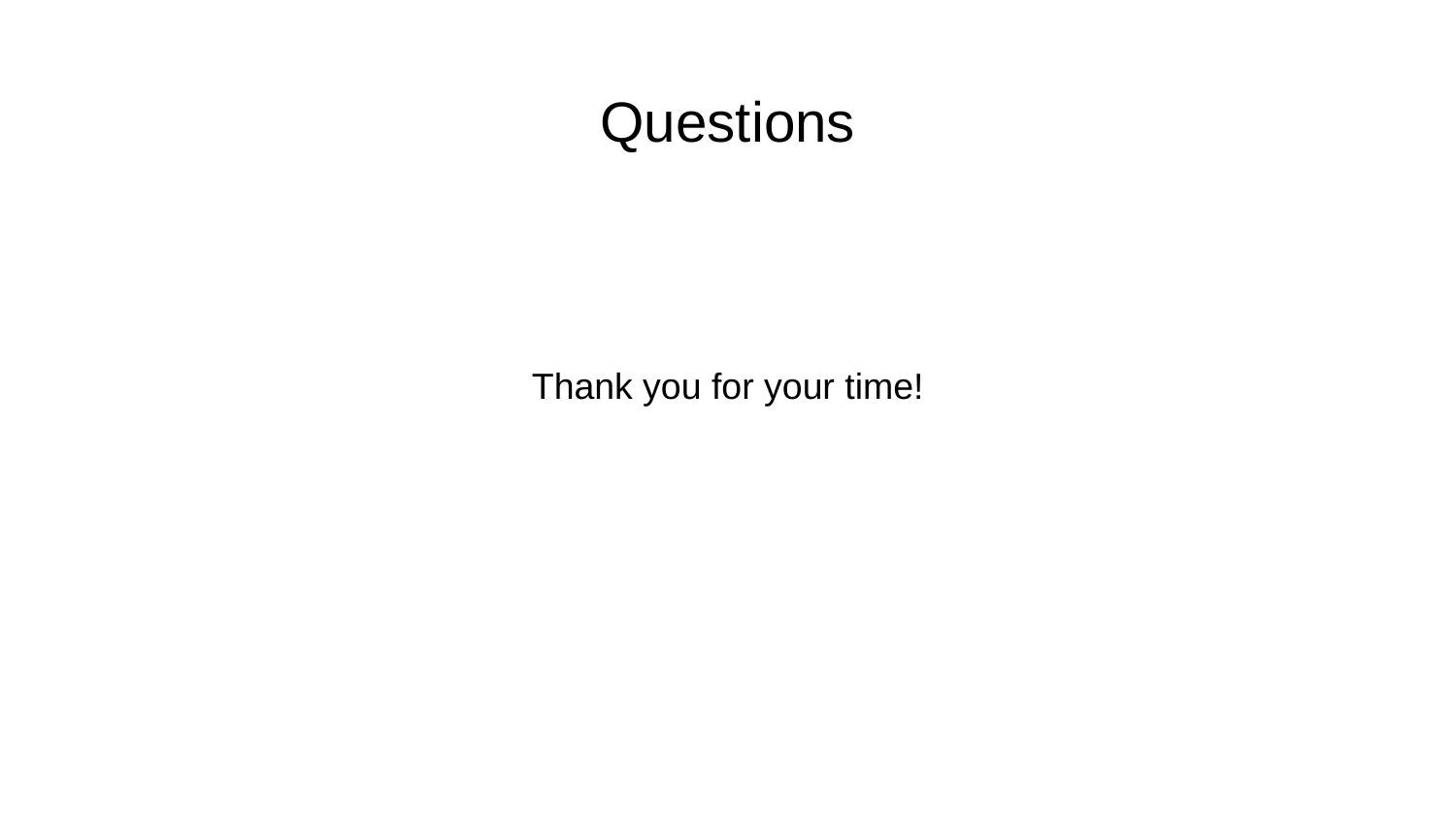

# Questions

Thank you for your time!